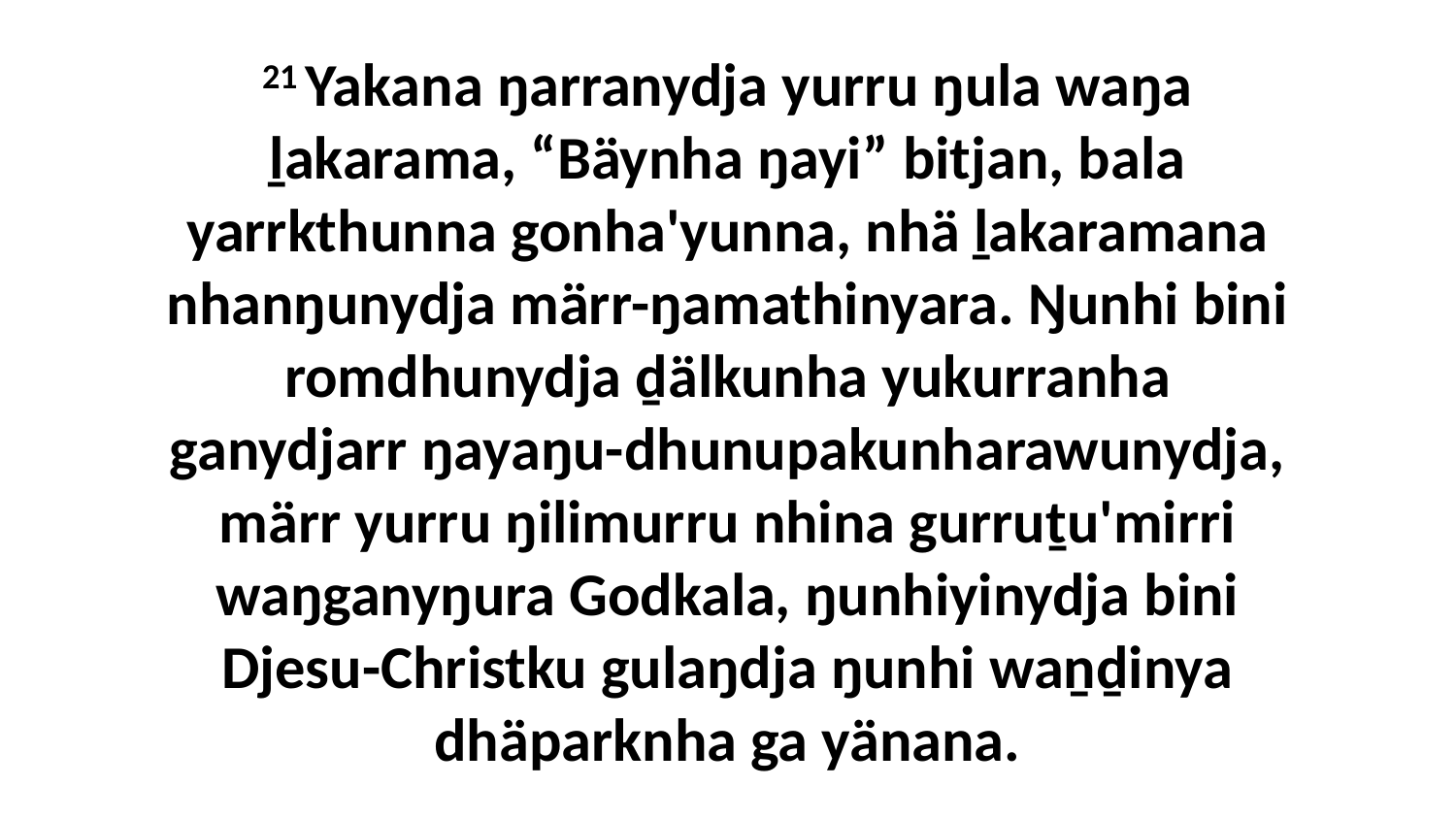

21 Yakana ŋarranydja yurru ŋula waŋa ḻakarama, “Bäynha ŋayi” bitjan, bala yarrkthunna gonha'yunna, nhä ḻakaramana nhanŋunydja märr-ŋamathinyara. Ŋunhi bini romdhunydja ḏälkunha yukurranha ganydjarr ŋayaŋu-dhunupakunharawunydja, märr yurru ŋilimurru nhina gurruṯu'mirri waŋganyŋura Godkala, ŋunhiyinydja bini Djesu-Christku gulaŋdja ŋunhi waṉḏinya dhäparknha ga yänana.